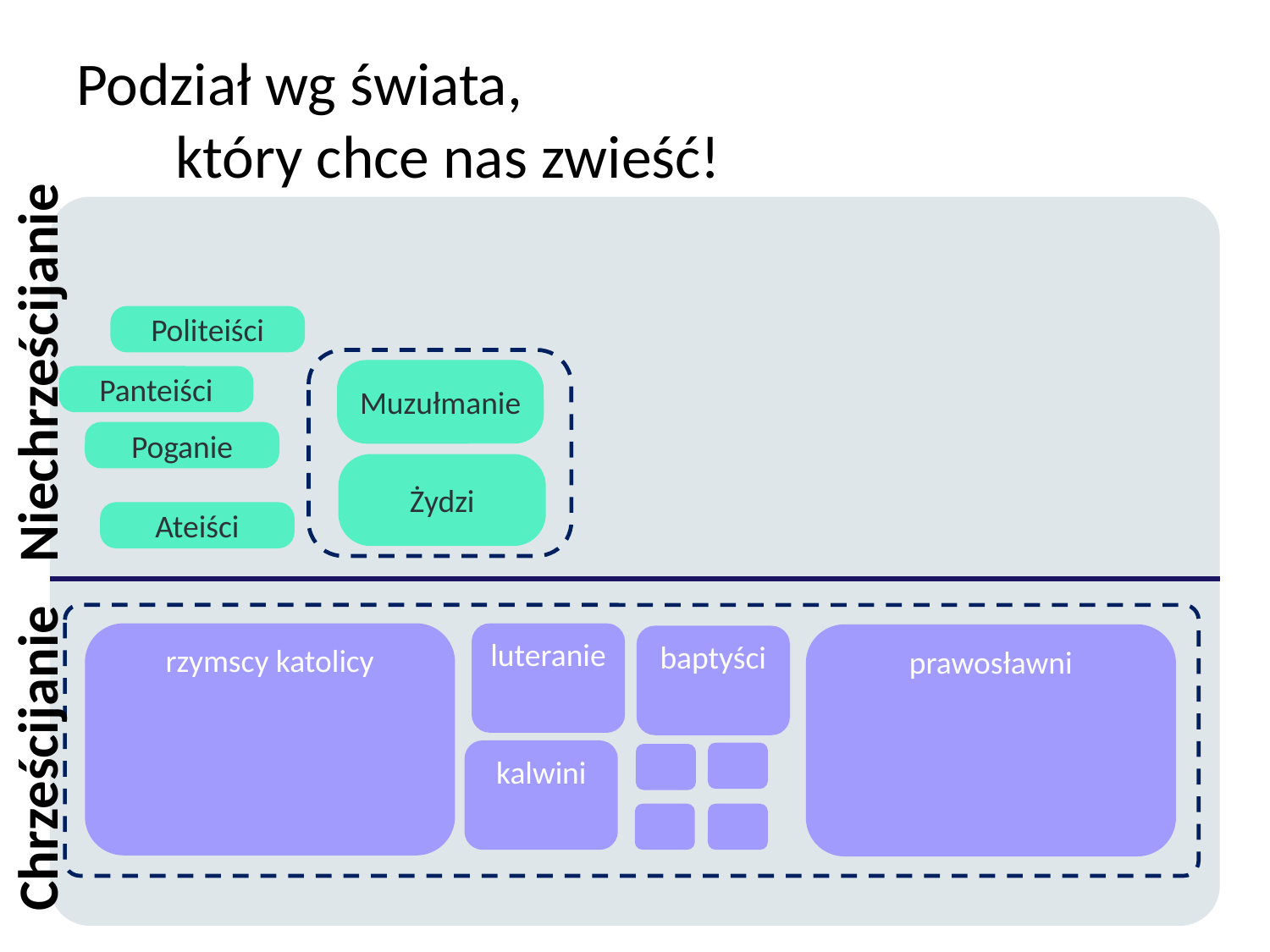

# Podział wg świata, który chce nas zwieść!

Niechrześcijanie
Politeiści

Muzułmanie
Panteiści
Poganie
Żydzi
Ateiści

rzymscy katolicy
luteranie
prawosławni
baptyści
Chrześcijanie
kalwini